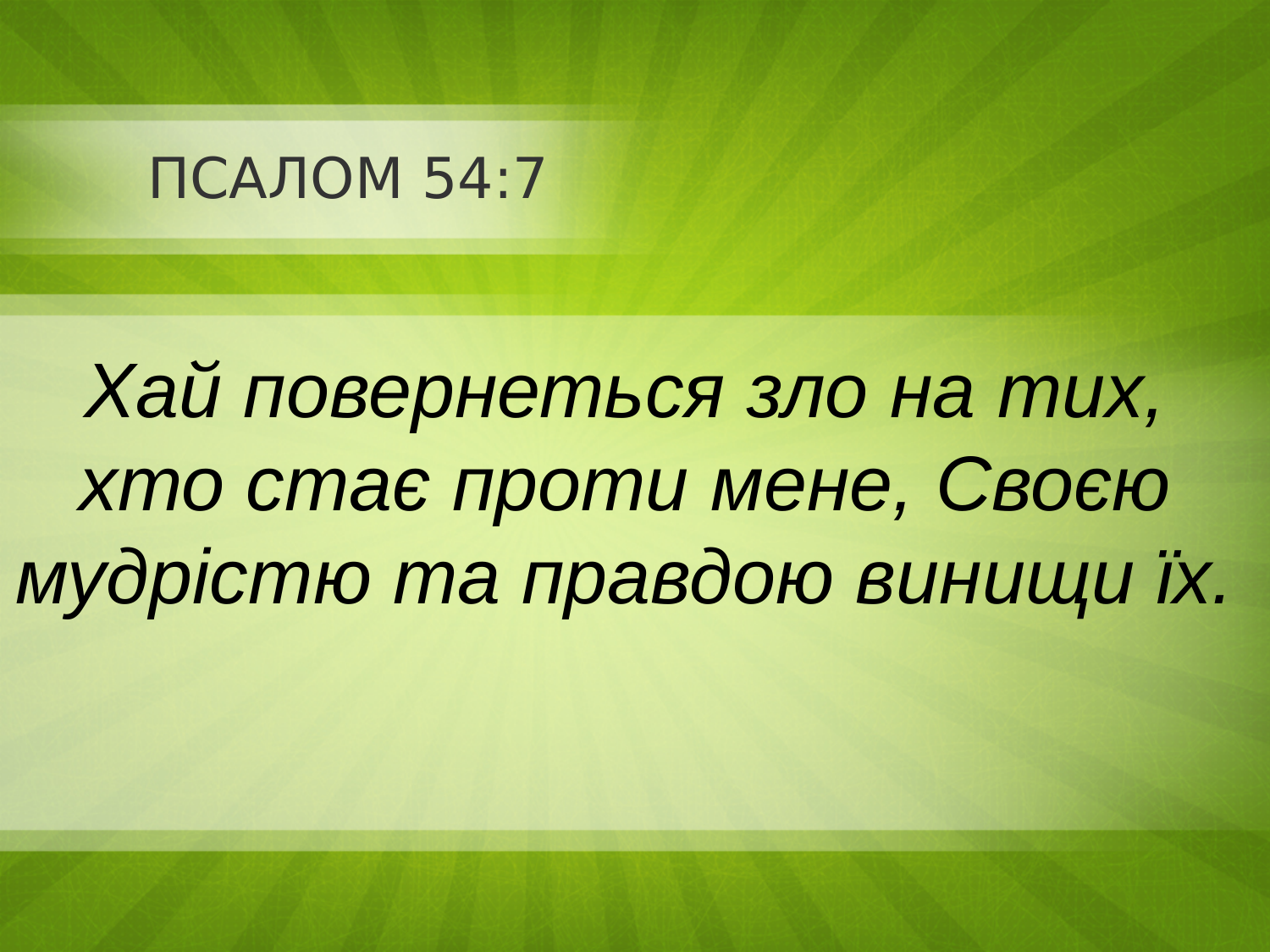

# ПСАЛОМ 54:7

Хай повернеться зло на тих,
хто стає проти мене, Своєю мудрістю та правдою винищи їх.